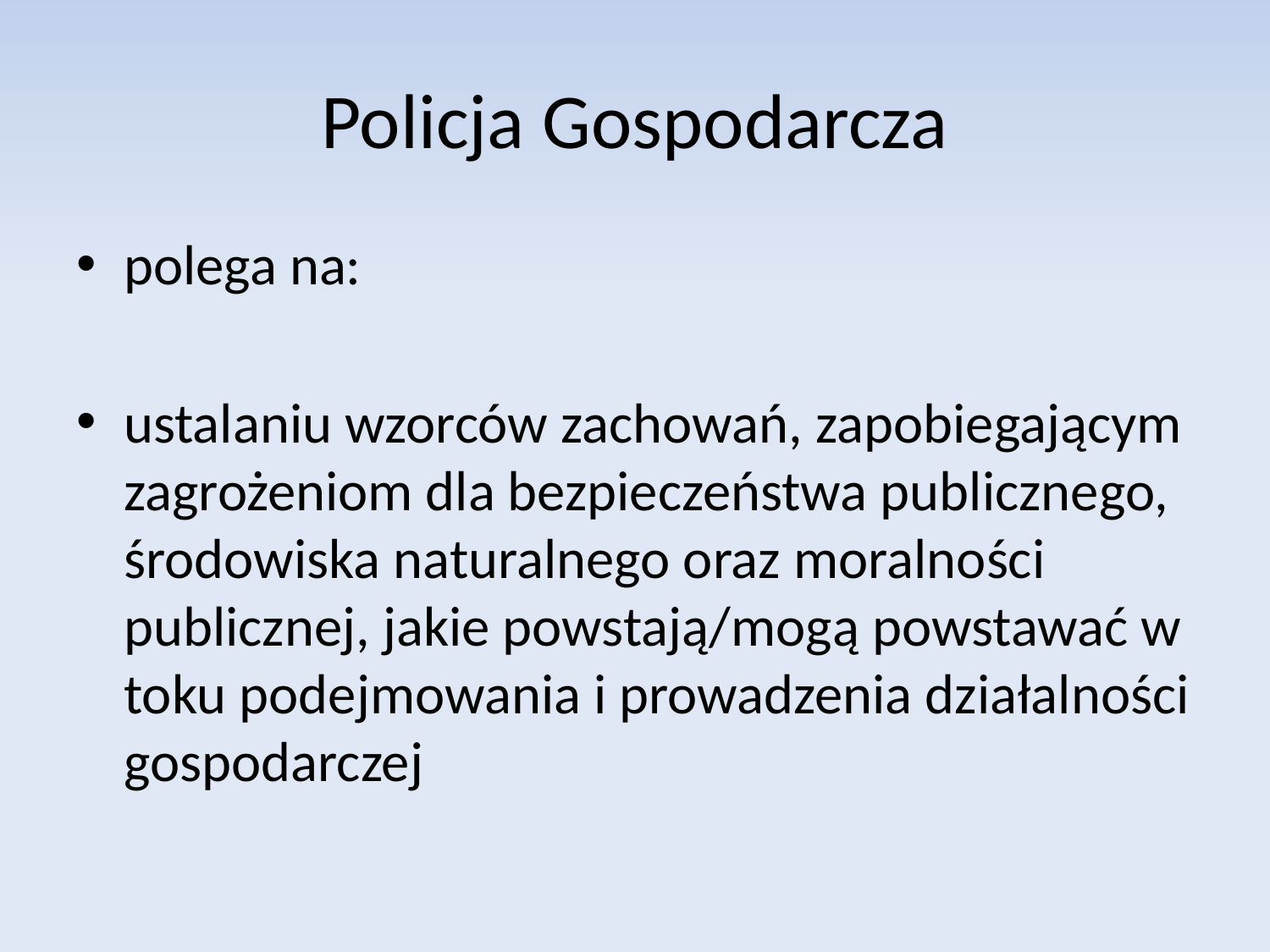

# Policja Gospodarcza
polega na:

ustalaniu wzorców zachowań, zapobiegającym zagrożeniom dla bezpieczeństwa publicznego, środowiska naturalnego oraz moralności publicznej, jakie powstają/mogą powstawać w toku podejmowania i prowadzenia działalności gospodarczej